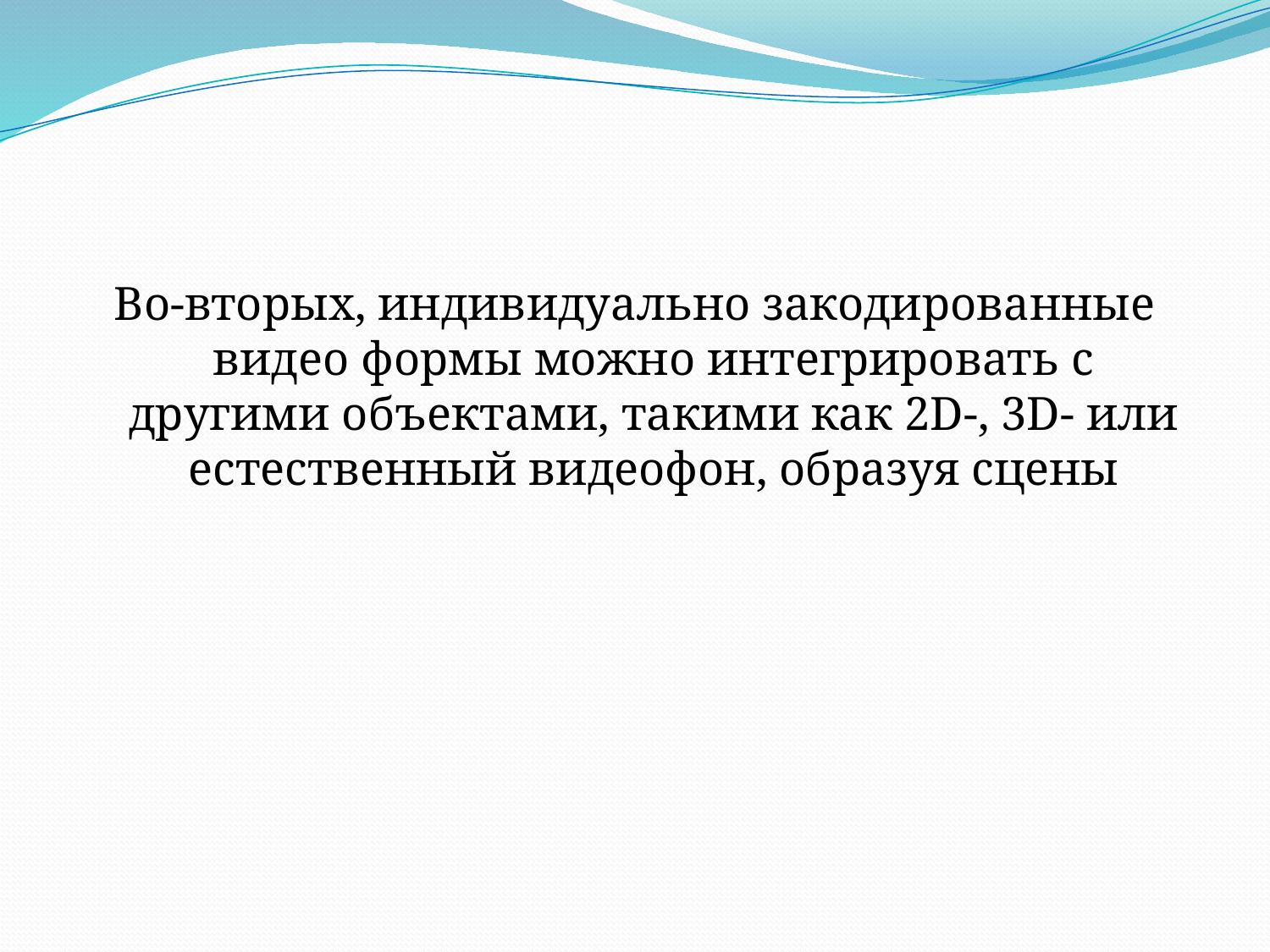

Во-вторых, индивидуально закодированные видео формы можно интегрировать с другими объектами, такими как 2D-, 3D- или естественный видеофон, образуя сцены